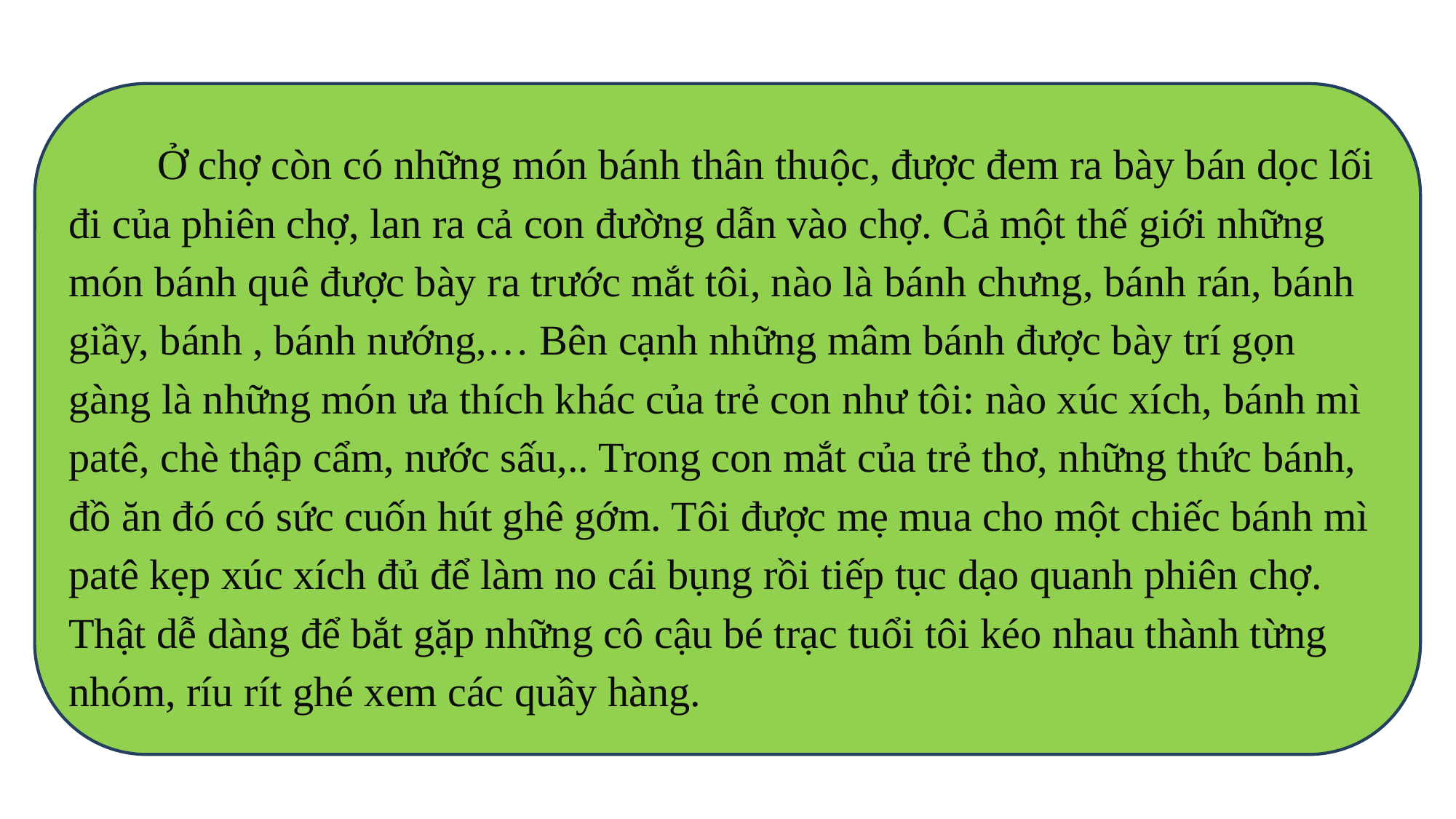

Ở chợ còn có những món bánh thân thuộc, được đem ra bày bán dọc lối đi của phiên chợ, lan ra cả con đường dẫn vào chợ. Cả một thế giới những món bánh quê được bày ra trước mắt tôi, nào là bánh chưng, bánh rán, bánh giầy, bánh , bánh nướng,… Bên cạnh những mâm bánh được bày trí gọn gàng là những món ưa thích khác của trẻ con như tôi: nào xúc xích, bánh mì patê, chè thập cẩm, nước sấu,.. Trong con mắt của trẻ thơ, những thức bánh, đồ ăn đó có sức cuốn hút ghê gớm. Tôi được mẹ mua cho một chiếc bánh mì patê kẹp xúc xích đủ để làm no cái bụng rồi tiếp tục dạo quanh phiên chợ. Thật dễ dàng để bắt gặp những cô cậu bé trạc tuổi tôi kéo nhau thành từng nhóm, ríu rít ghé xem các quầy hàng.